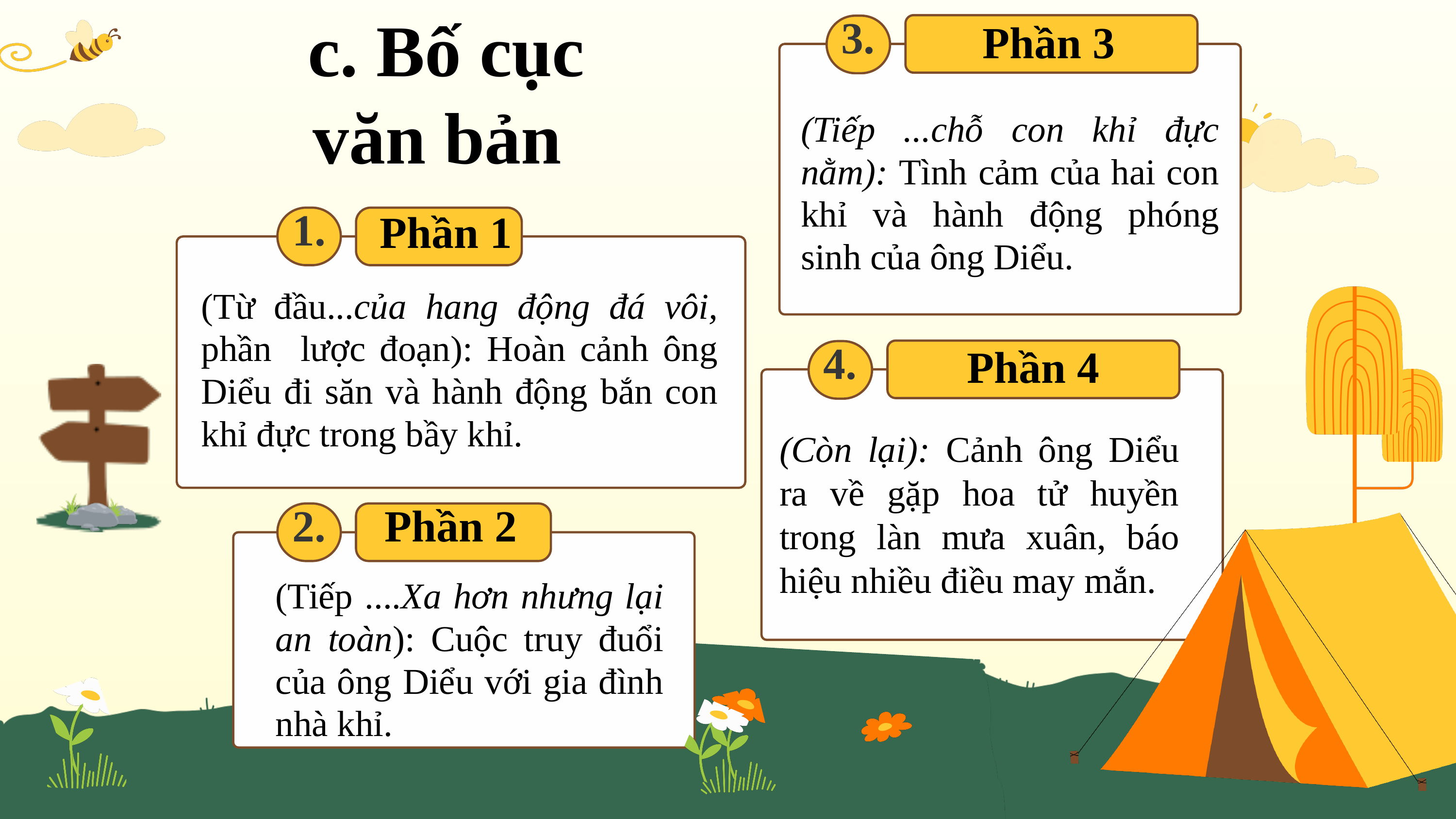

c. Bố cục văn bản

3.
Phần 3

(Tiếp ...chỗ con khỉ đực nằm): Tình cảm của hai con khỉ và hành động phóng sinh của ông Diểu.

1.
Phần 1

(Từ đầu...của hang động đá vôi, phần  lược đoạn): Hoàn cảnh ông Diểu đi săn và hành động bắn con khỉ đực trong bầy khỉ.

4.
Phần 4

(Còn lại): Cảnh ông Diểu ra về gặp hoa tử huyền trong làn mưa xuân, báo hiệu nhiều điều may mắn.

2.
Phần 2

(Tiếp ....Xa hơn nhưng lại an toàn): Cuộc truy đuổi của ông Diểu với gia đình nhà khỉ.